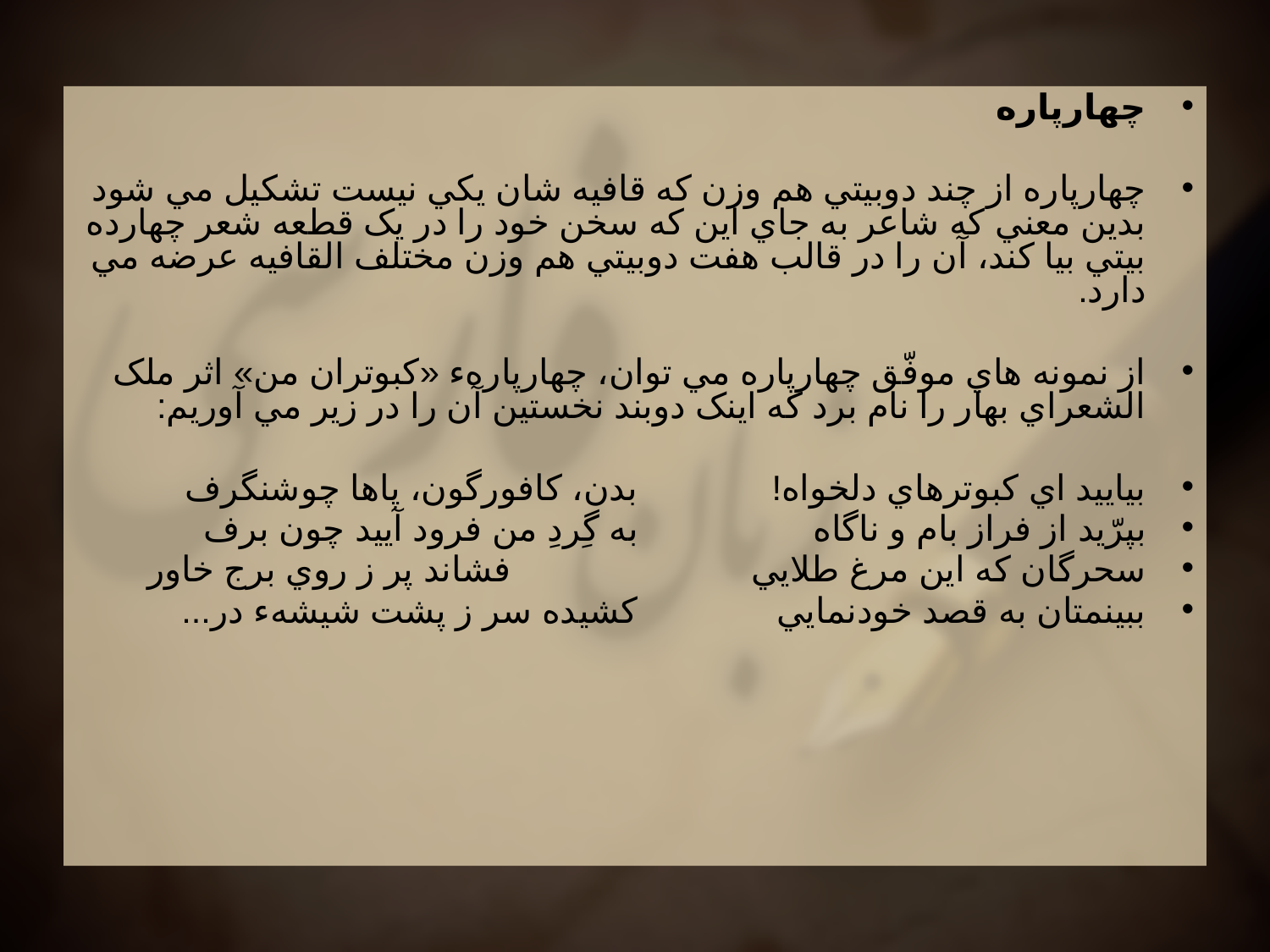

چهارپاره

چهارپاره از چند دوبيتي هم وزن که قافيه شان يکي نيست تشکيل مي شود بدين معني که شاعر به جاي اين که سخن خود را در يک قطعه شعر چهارده بيتي بيا کند، آن را در قالب هفت دوبيتي هم وزن مختلف القافيه عرضه مي دارد.

از نمونه هاي موفّق چهارپاره مي توان، چهارپارهء «کبوتران من» اثر ملک الشعراي بهار را نام برد که اينک دوبند نخستين آن را در زير مي آوريم:

بياييد اي کبوترهاي دلخواه!			بدن، کافورگون، پاها چوشنگرف
بپرّيد از فراز بام و ناگاه			به گِردِ من فرود آييد چون برف
سحرگان که اين مرغ طلايي			فشاند پر ز روي برج خاور
ببينمتان به قصد خودنمايي			کشيده سر ز پشت شيشهء در...